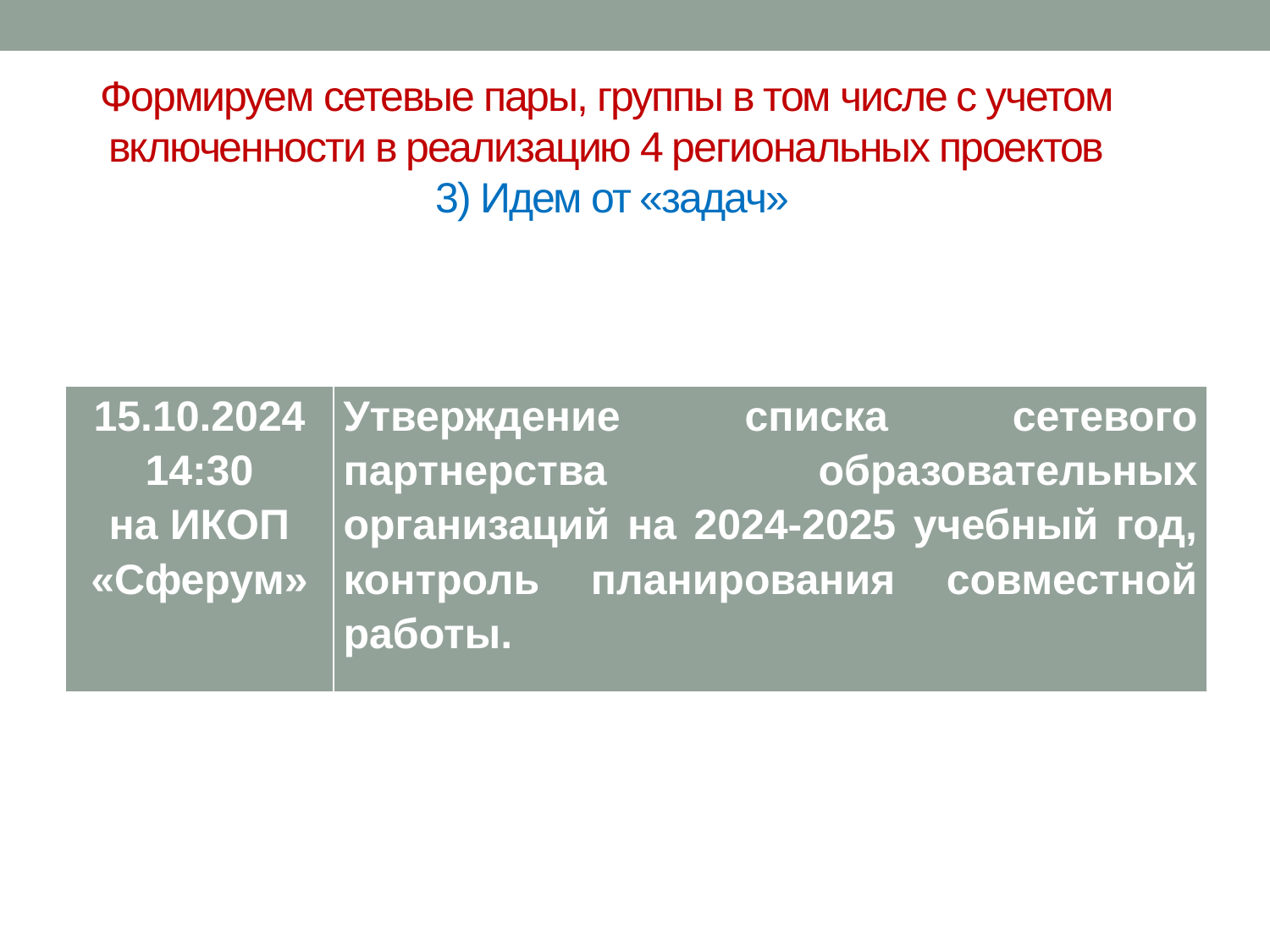

# Формируем сетевые пары, группы в том числе с учетом включенности в реализацию 4 региональных проектов 3) Идем от «задач»
| 15.10.2024 14:30 на ИКОП «Сферум» | Утверждение списка сетевого партнерства образовательных организаций на 2024-2025 учебный год, контроль планирования совместной работы. |
| --- | --- |